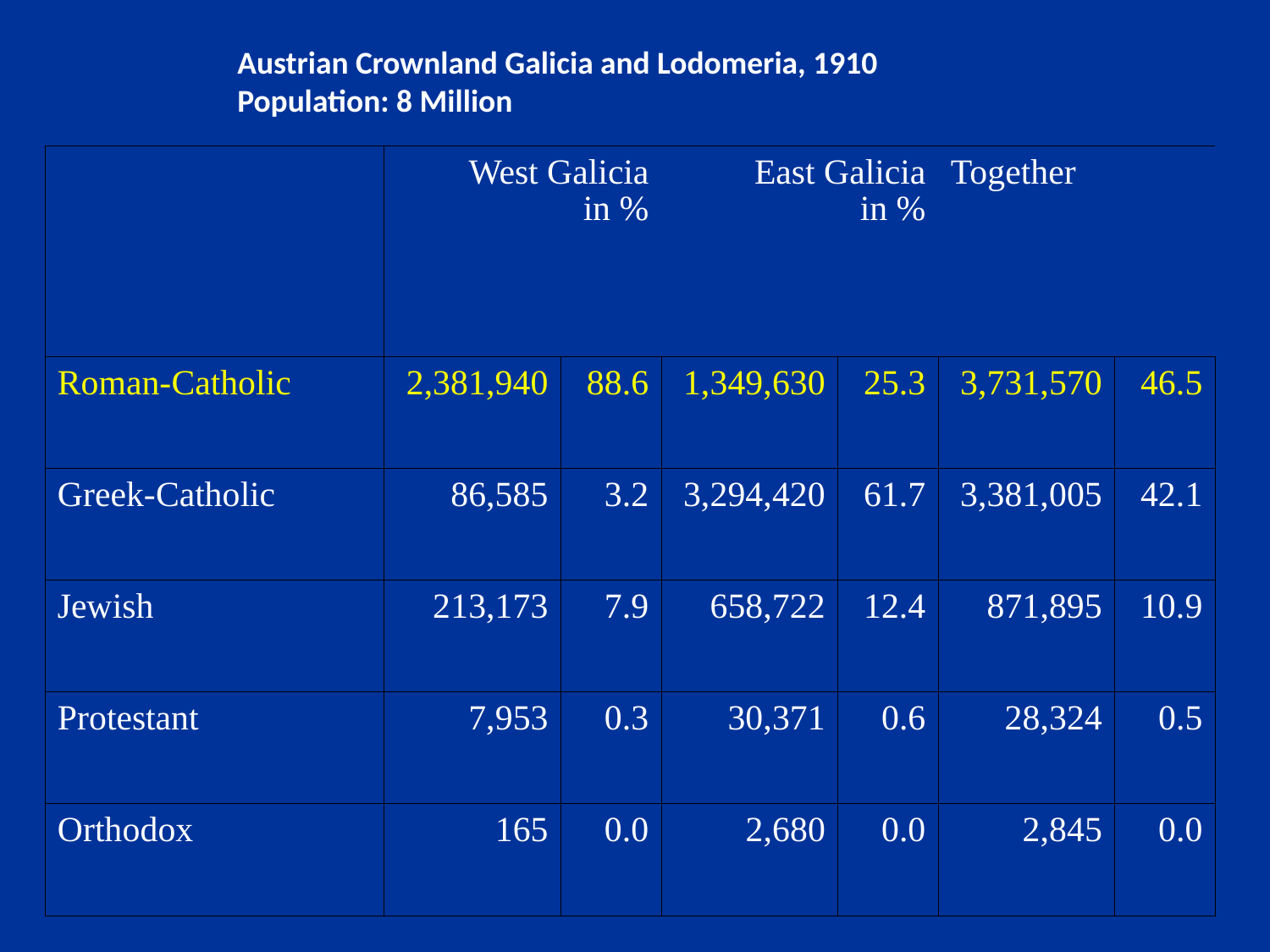

Austrian Crownland Galicia and Lodomeria, 1910
Population: 8 Million

|  | West Galicia in % |  | East Galicia in % |  | Together |  |
| --- | --- | --- | --- | --- | --- | --- |
| Roman-Catholic | 2,381,940 | 88.6 | 1,349,630 | 25.3 | 3,731,570 | 46.5 |
| Greek-Catholic | 86,585 | 3.2 | 3,294,420 | 61.7 | 3,381,005 | 42.1 |
| Jewish | 213,173 | 7.9 | 658,722 | 12.4 | 871,895 | 10.9 |
| Protestant | 7,953 | 0.3 | 30,371 | 0.6 | 28,324 | 0.5 |
| Orthodox | 165 | 0.0 | 2,680 | 0.0 | 2,845 | 0.0 |